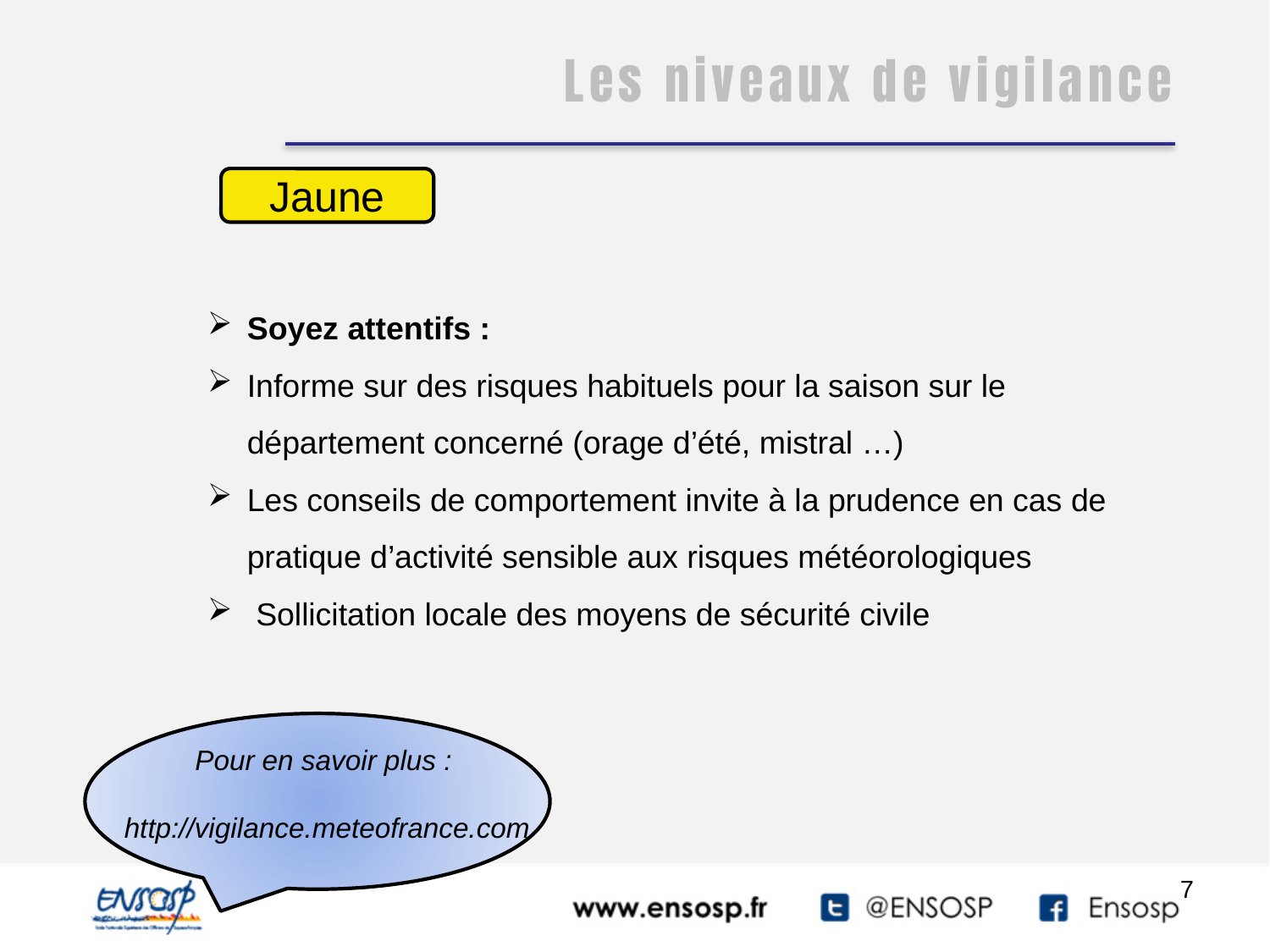

Les niveaux de vigilance

Soyez attentifs :
Informe sur des risques habituels pour la saison sur le département concerné (orage d’été, mistral …)
Les conseils de comportement invite à la prudence en cas de pratique d’activité sensible aux risques météorologiques
 Sollicitation locale des moyens de sécurité civile
Jaune

Pour en savoir plus :

http://vigilance.meteofrance.com
7